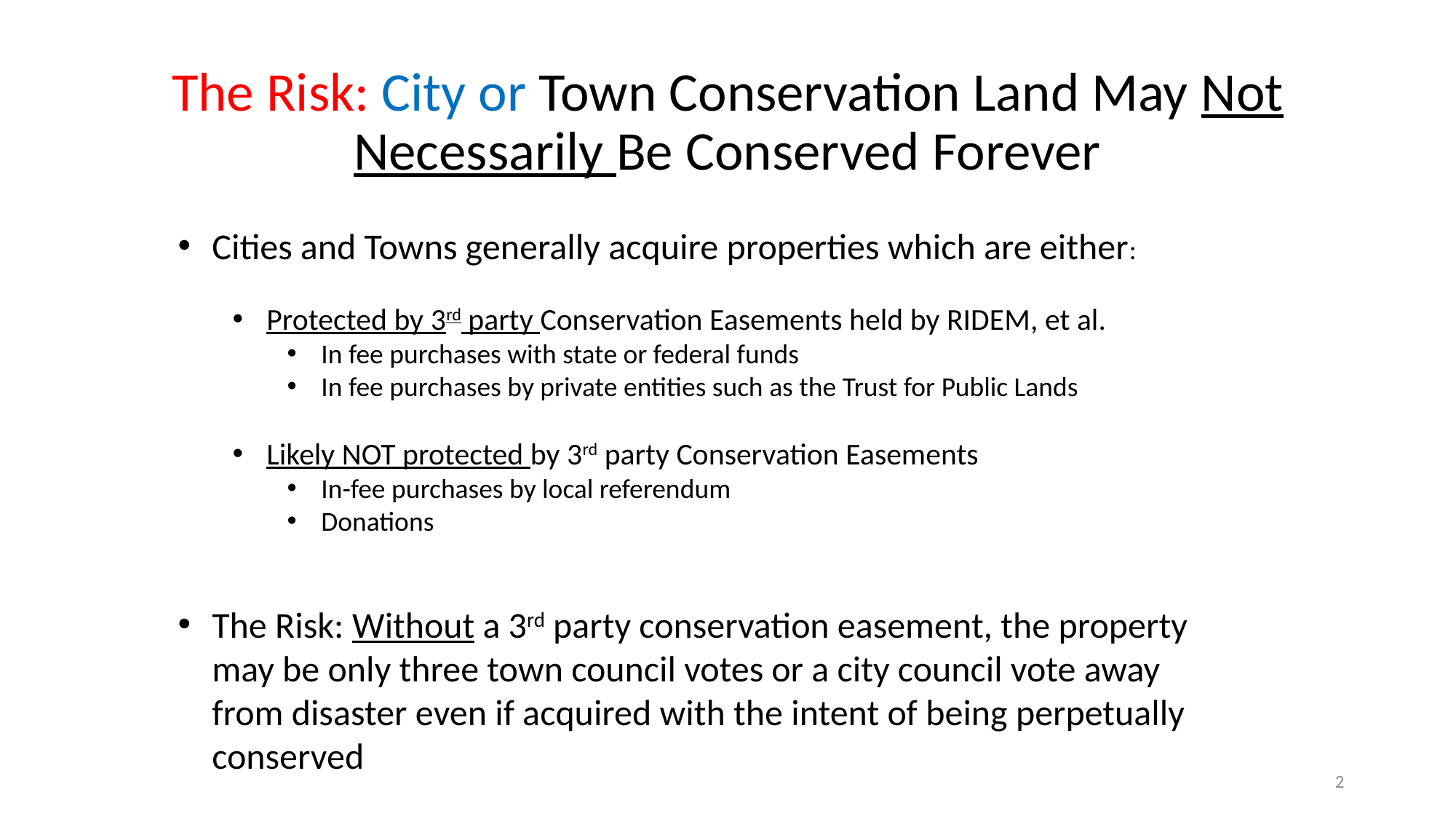

# The Risk: City or Town Conservation Land May Not Necessarily Be Conserved Forever
Cities and Towns generally acquire properties which are either:

Protected by 3rd party Conservation Easements held by RIDEM, et al.
In fee purchases with state or federal funds
In fee purchases by private entities such as the Trust for Public Lands

Likely NOT protected by 3rd party Conservation Easements
In-fee purchases by local referendum
Donations

The Risk: Without a 3rd party conservation easement, the property may be only three town council votes or a city council vote away from disaster even if acquired with the intent of being perpetually conserved
2